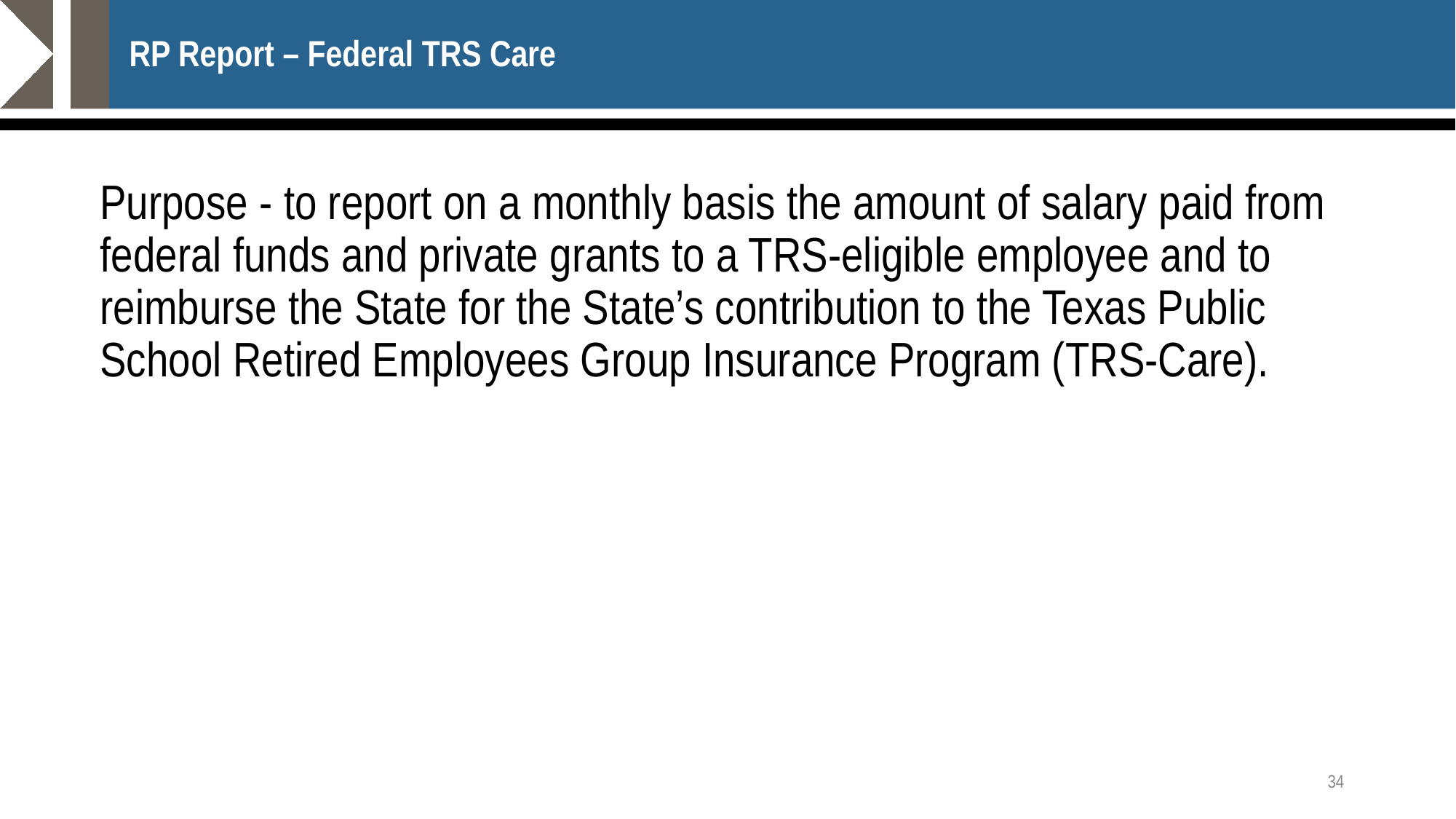

# RP Report – Federal TRS Care
Purpose - to report on a monthly basis the amount of salary paid from federal funds and private grants to a TRS-eligible employee and to reimburse the State for the State’s contribution to the Texas Public School Retired Employees Group Insurance Program (TRS-Care).

34